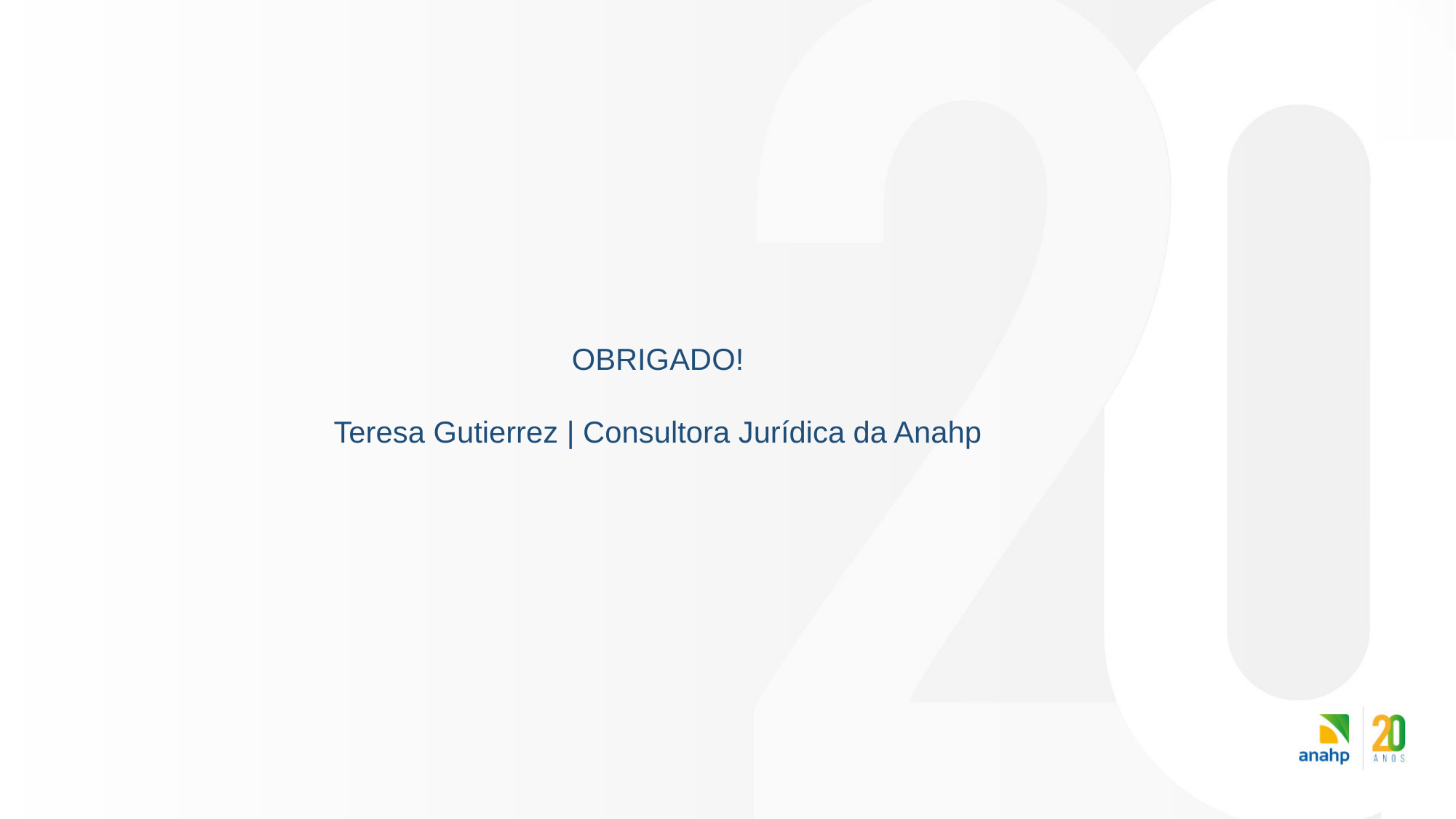

OBRIGADO!

Teresa Gutierrez | Consultora Jurídica da Anahp